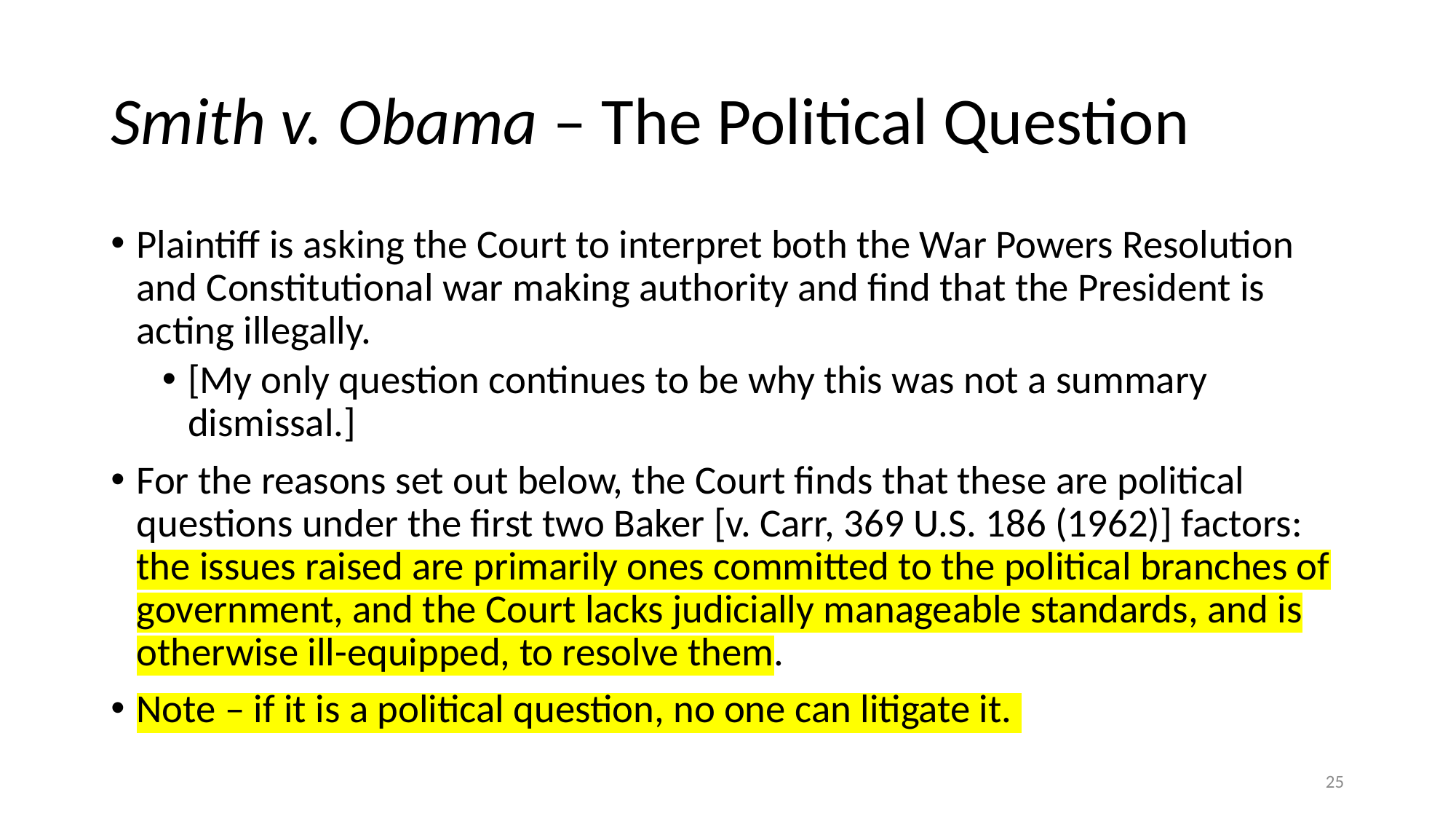

# Smith v. Obama – The Political Question
Plaintiff is asking the Court to interpret both the War Powers Resolution and Constitutional war making authority and find that the President is acting illegally.
[My only question continues to be why this was not a summary dismissal.]
For the reasons set out below, the Court finds that these are political questions under the first two Baker [v. Carr, 369 U.S. 186 (1962)] factors: the issues raised are primarily ones committed to the political branches of government, and the Court lacks judicially manageable standards, and is otherwise ill-equipped, to resolve them.
Note – if it is a political question, no one can litigate it.
25